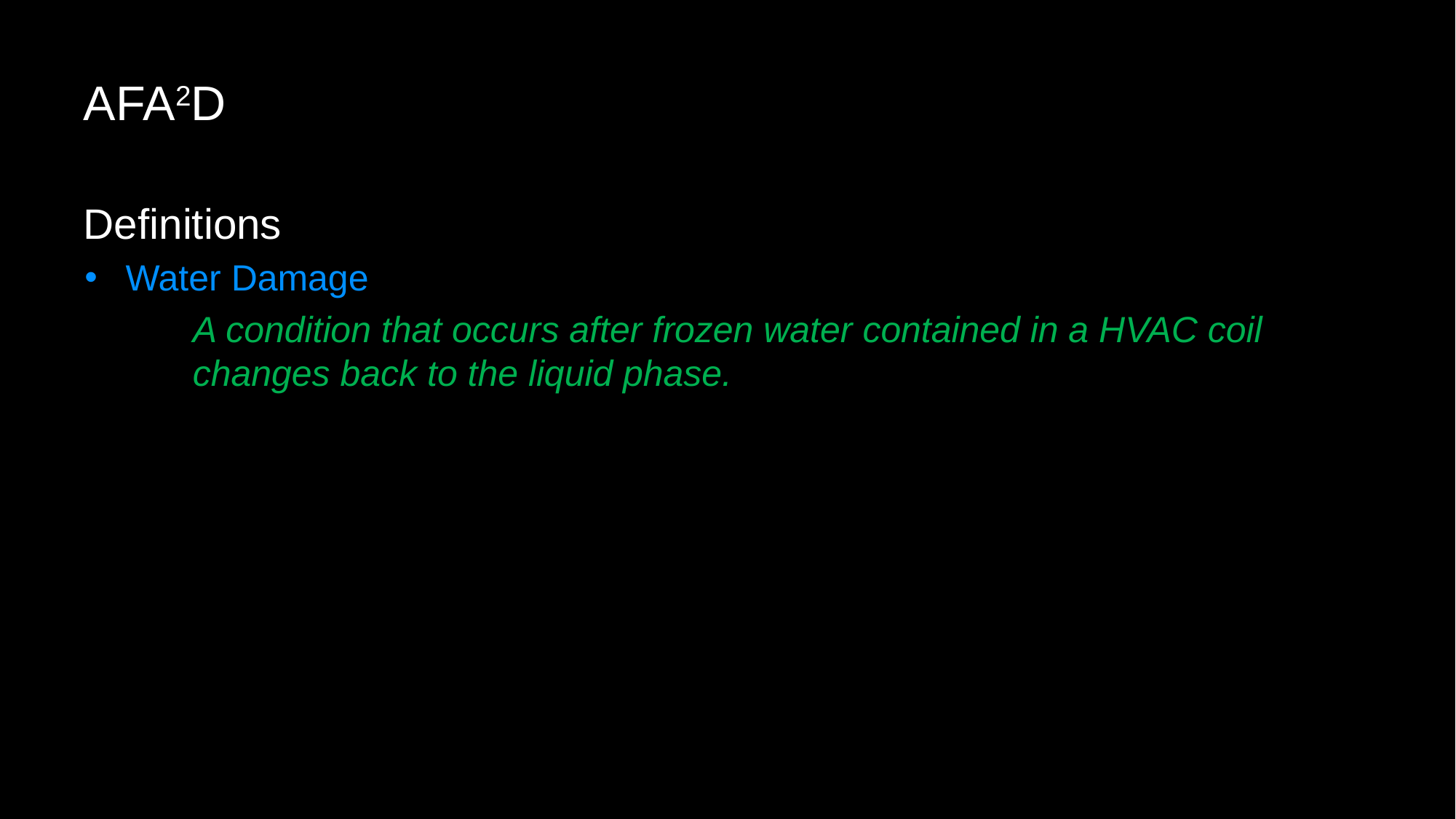

# AFA2D
Definitions
Water Damage
A condition that occurs after frozen water contained in a HVAC coil changes back to the liquid phase.